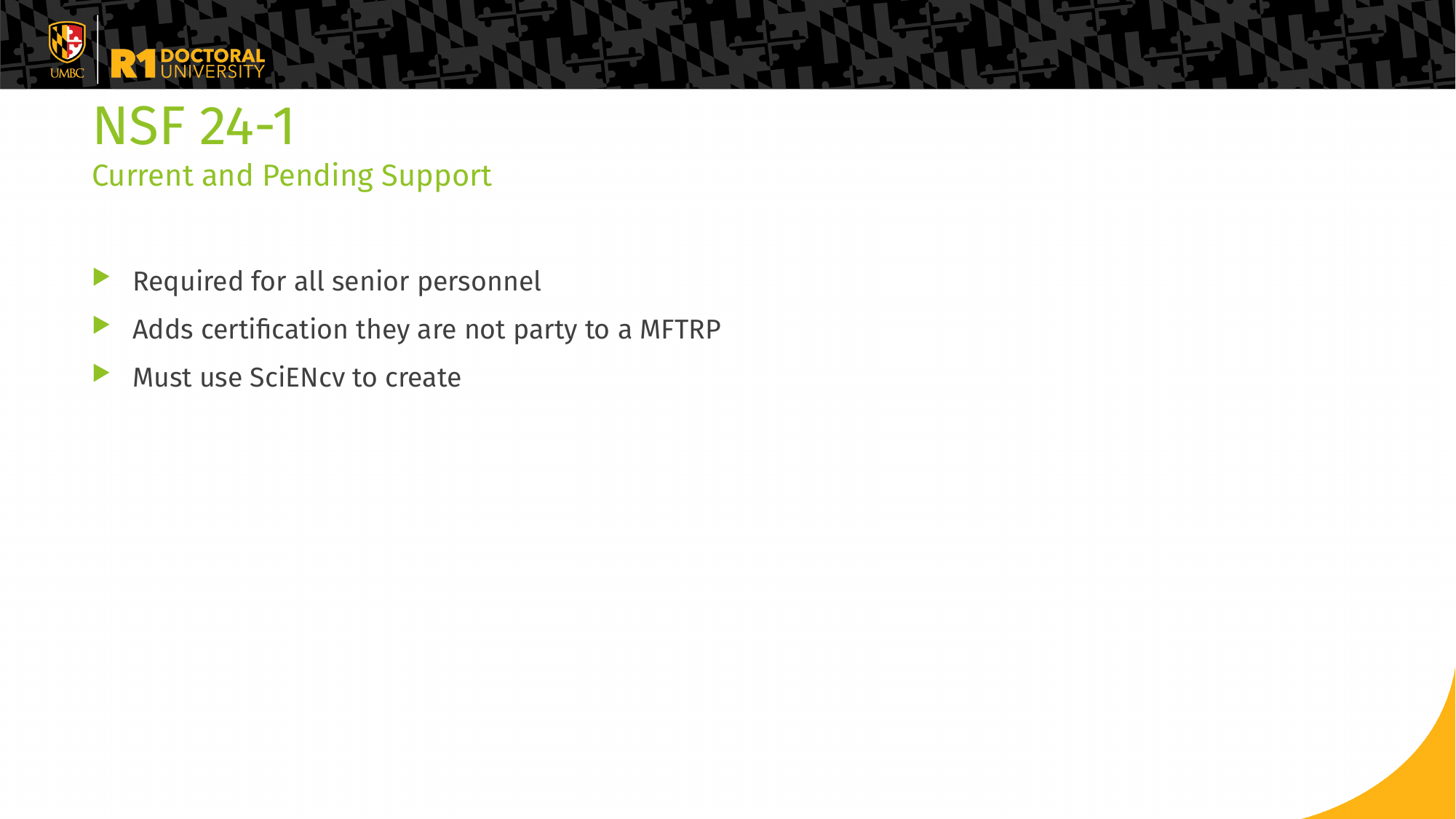

# NSF 24-1 Current and Pending Support
Required for all senior personnel
Adds certification they are not party to a MFTRP
Must use SciENcv to create